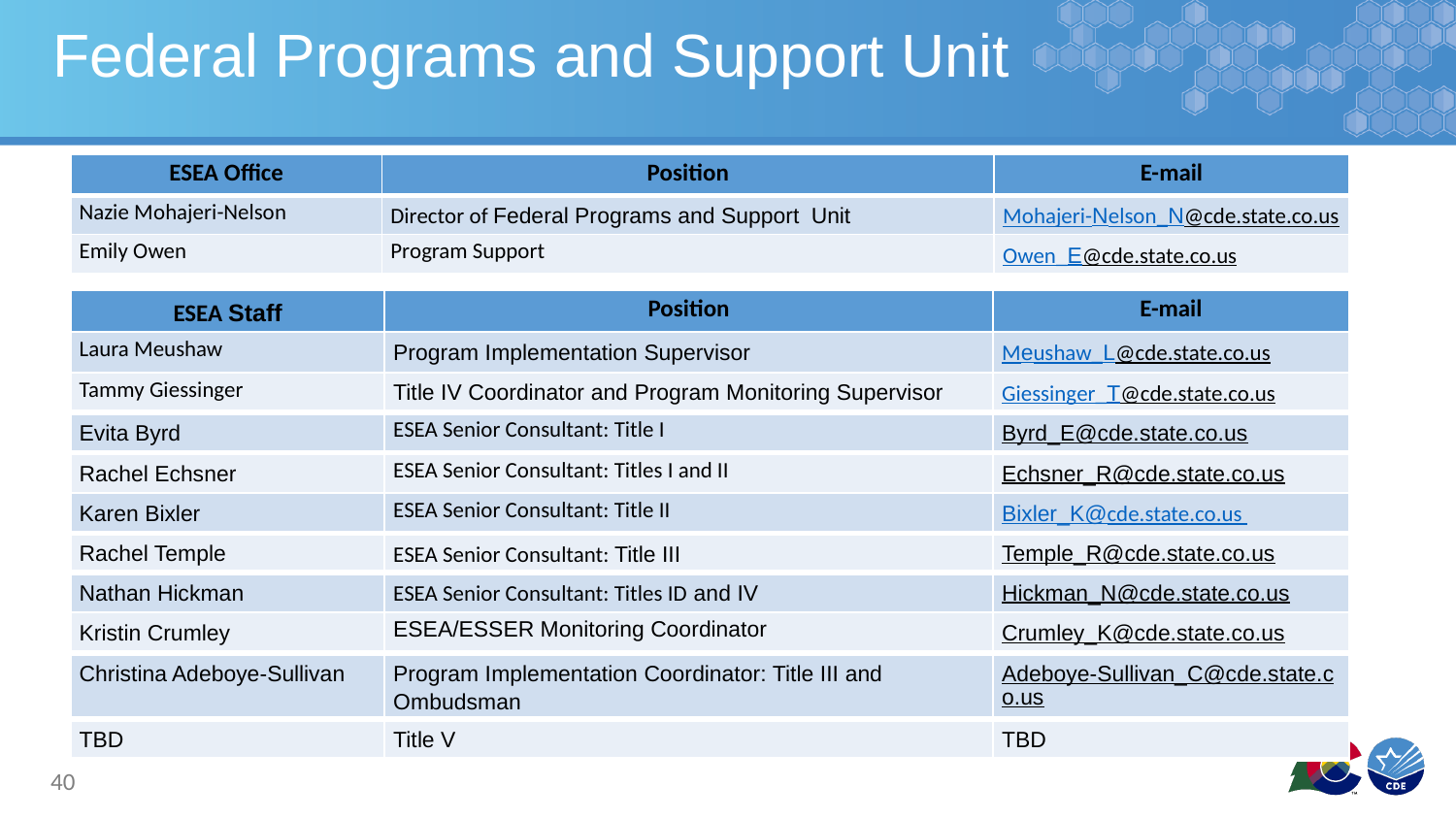

# Federal Programs and Support Unit
| ESEA Office | Position | E-mail |
| --- | --- | --- |
| Nazie Mohajeri-Nelson | Director of Federal Programs and Support Unit | Mohajeri-Nelson\_N@cde.state.co.us |
| Emily Owen | Program Support | Owen\_E@cde.state.co.us |
| ESEA Staff | Position | E-mail |
| --- | --- | --- |
| Laura Meushaw | Program Implementation Supervisor | Meushaw\_L@cde.state.co.us |
| Tammy Giessinger | Title IV Coordinator and Program Monitoring Supervisor | Giessinger\_T@cde.state.co.us |
| Evita Byrd | ESEA Senior Consultant: Title I | Byrd\_E@cde.state.co.us |
| Rachel Echsner | ESEA Senior Consultant: Titles I and II | Echsner\_R@cde.state.co.us |
| Karen Bixler | ESEA Senior Consultant: Title II | Bixler\_K@cde.state.co.us |
| Rachel Temple | ESEA Senior Consultant: Title III | Temple\_R@cde.state.co.us |
| Nathan Hickman | ESEA Senior Consultant: Titles ID and IV | Hickman\_N@cde.state.co.us |
| Kristin Crumley | ESEA/ESSER Monitoring Coordinator | Crumley\_K@cde.state.co.us |
| Christina Adeboye-Sullivan | Program Implementation Coordinator: Title III and Ombudsman | Adeboye-Sullivan\_C@cde.state.co.us |
| TBD | Title V | TBD |
40